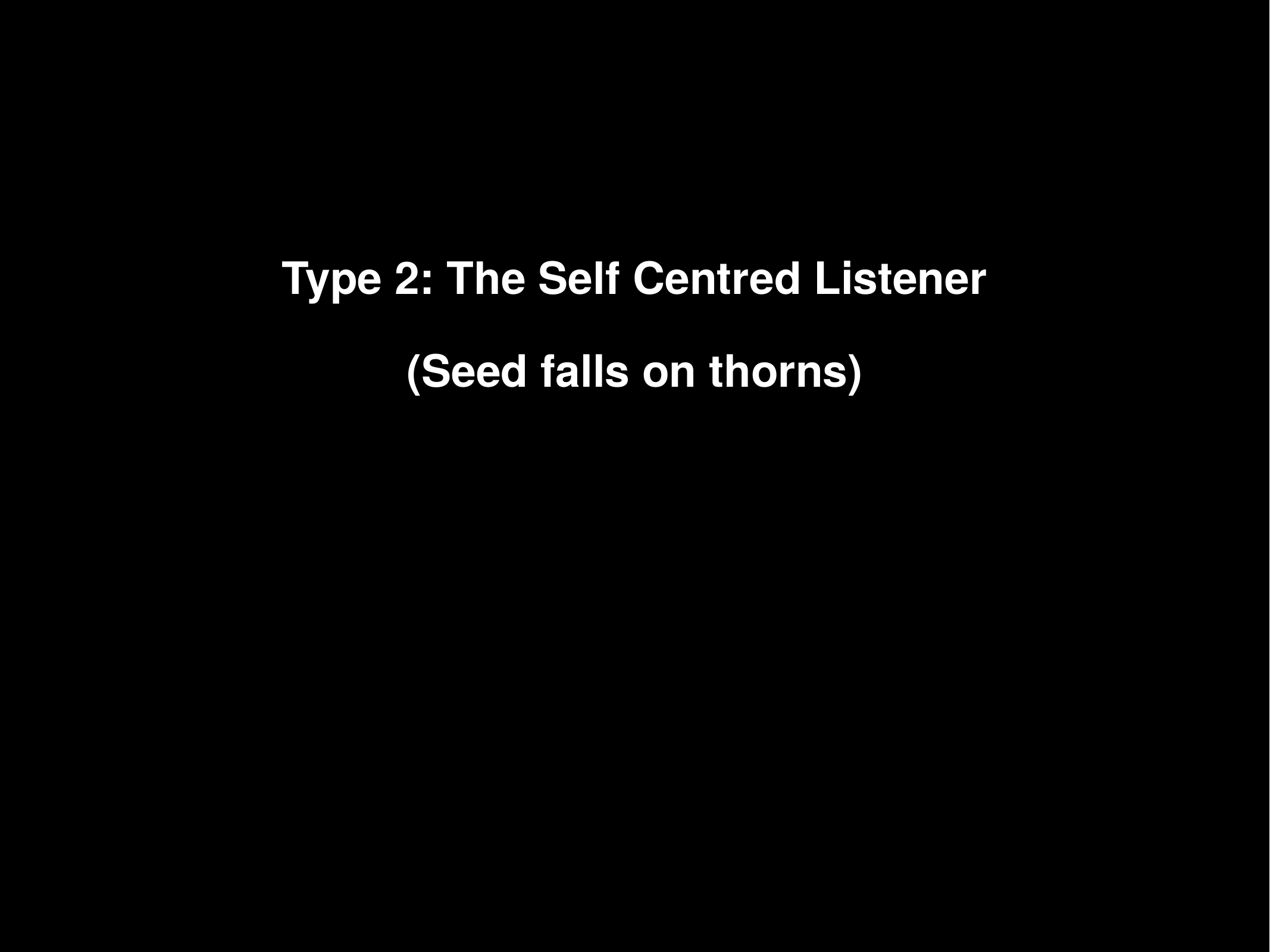

#

Type 2: The Self Centred Listener
(Seed falls on thorns)